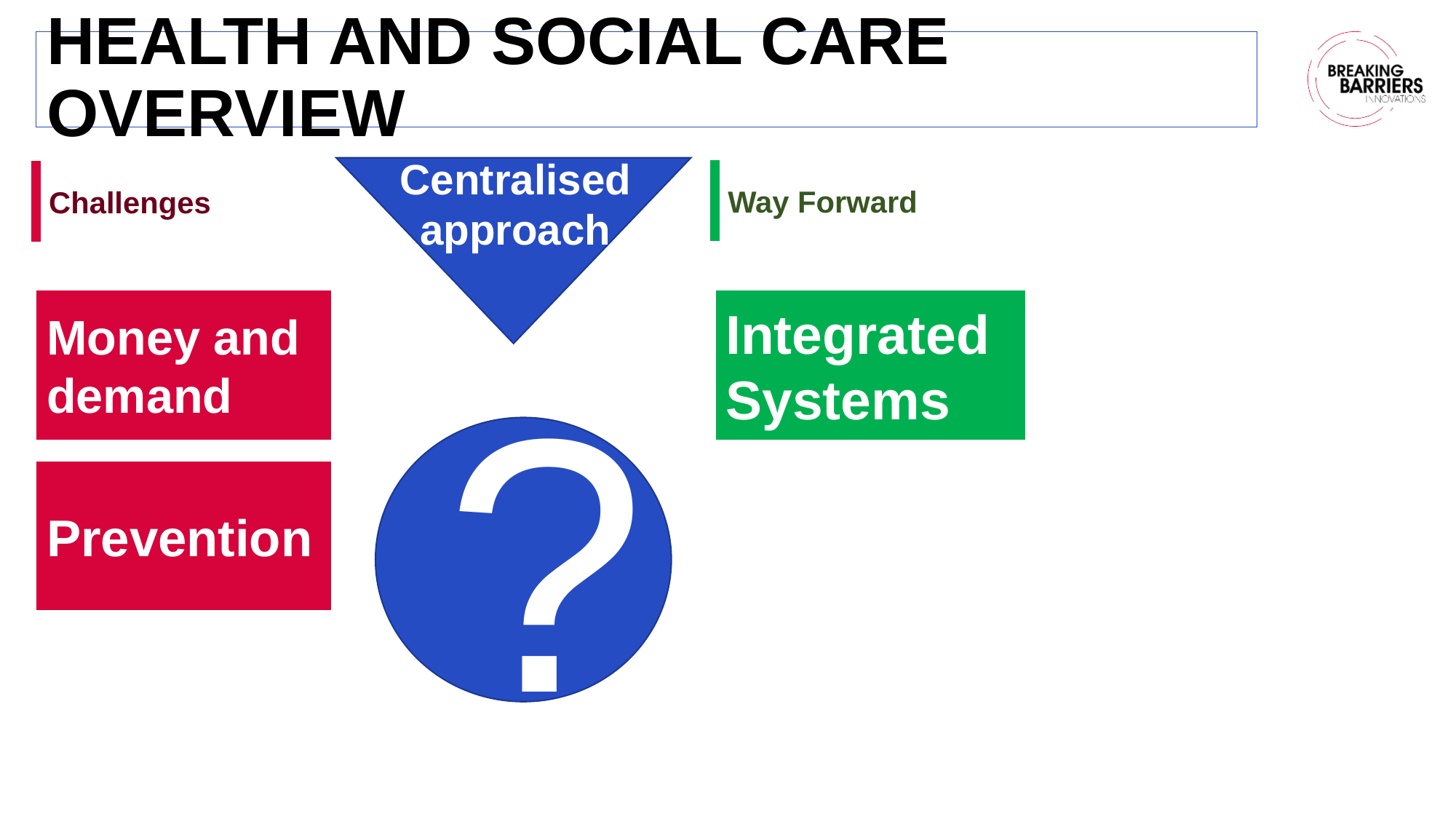

# Health and Social Care Overview
Centralised approach

Way Forward
Challenges
Money and demand
Integrated Systems
?

Prevention